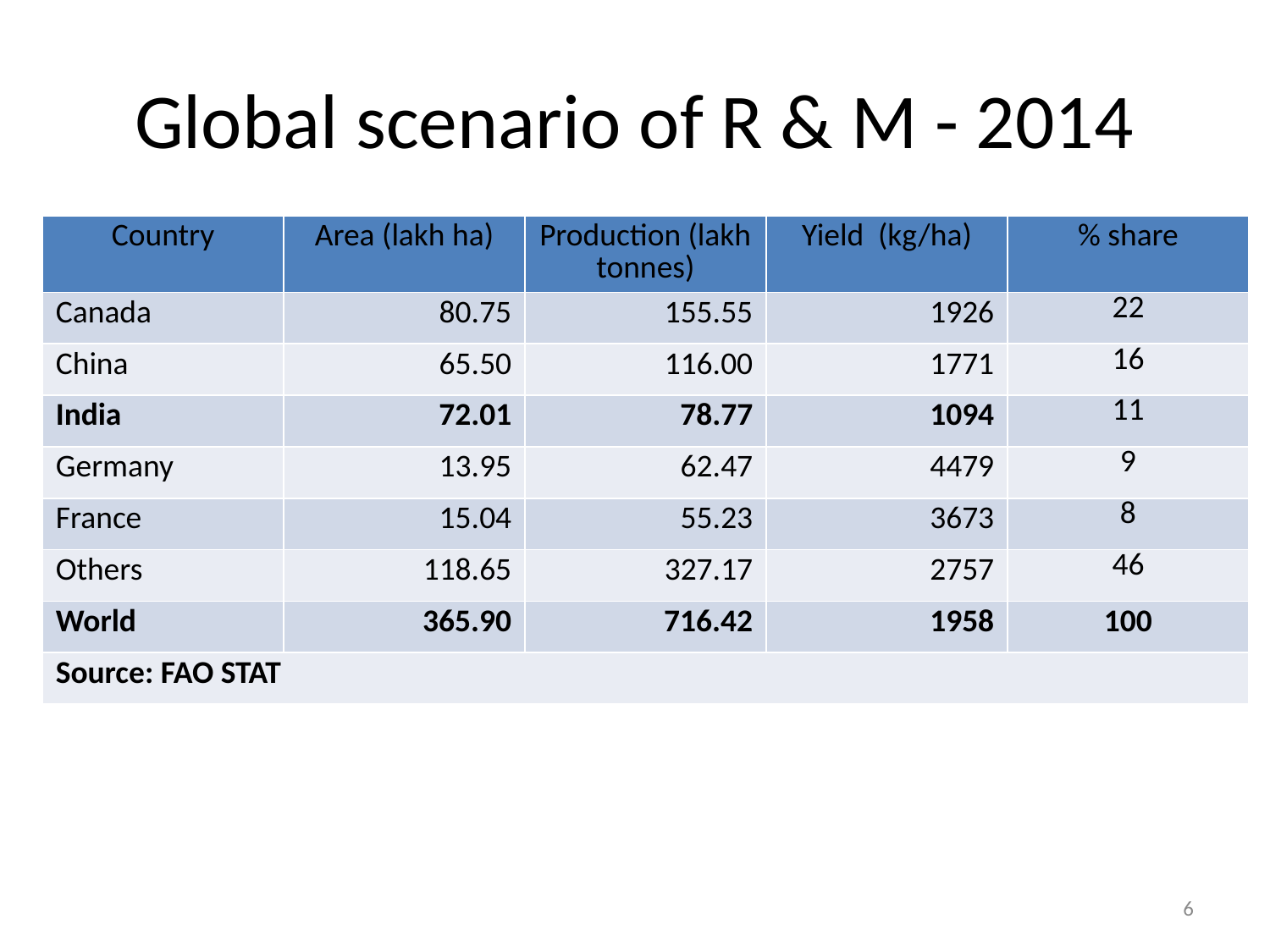

# Global scenario of R & M - 2014
| Country | Area (lakh ha) | Production (lakh tonnes) | Yield (kg/ha) | % share |
| --- | --- | --- | --- | --- |
| Canada | 80.75 | 155.55 | 1926 | 22 |
| China | 65.50 | 116.00 | 1771 | 16 |
| India | 72.01 | 78.77 | 1094 | 11 |
| Germany | 13.95 | 62.47 | 4479 | 9 |
| France | 15.04 | 55.23 | 3673 | 8 |
| Others | 118.65 | 327.17 | 2757 | 46 |
| World | 365.90 | 716.42 | 1958 | 100 |
| Source: FAO STAT |  |  |  |  |
6